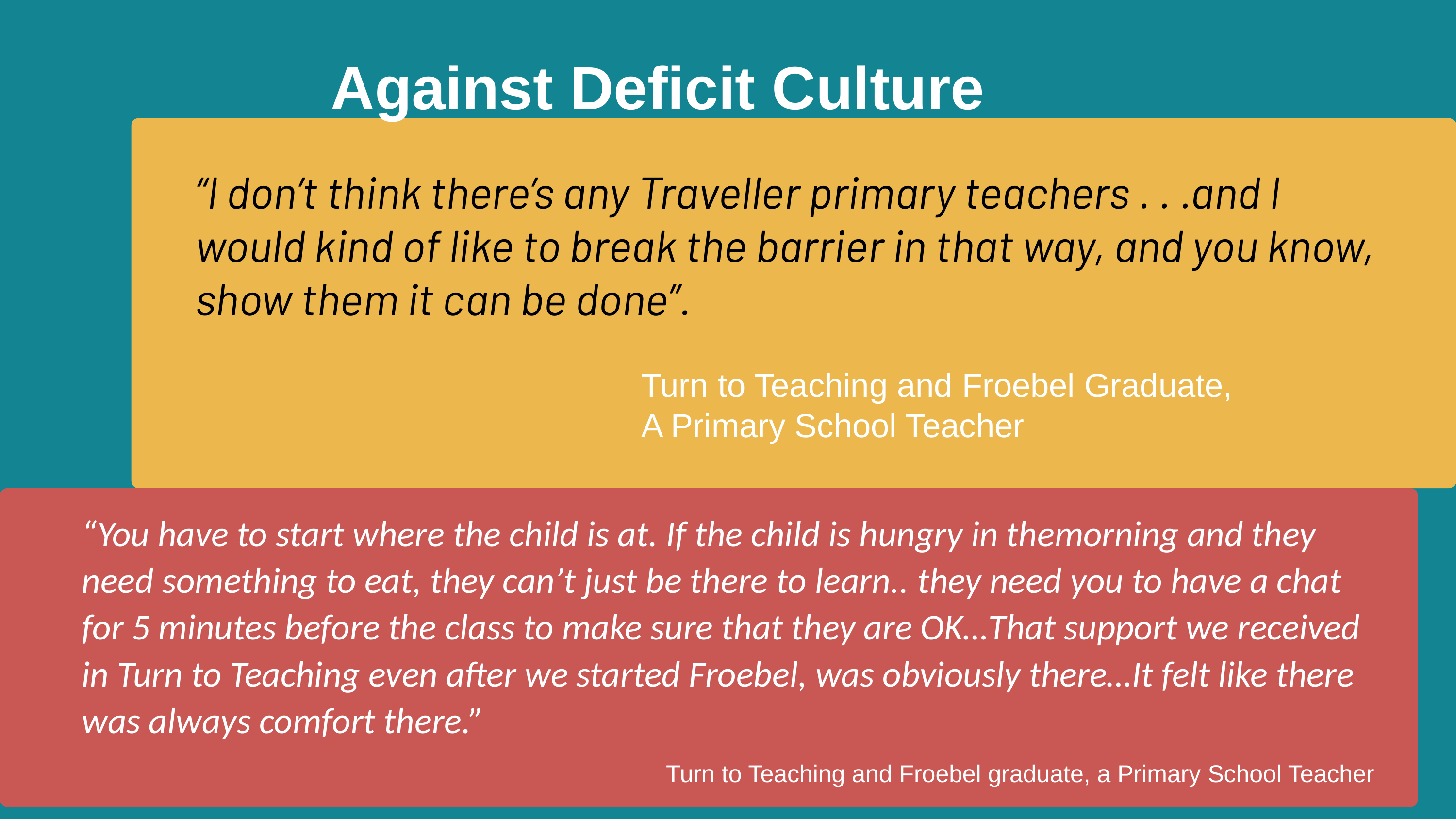

Against Deficit Culture

“I don’t think there’s any Traveller primary teachers . . .and I would kind of like to break the barrier in that way, and you know, show them it can be done”.
 Turn to Teaching and Froebel Graduate,
 A Primary School Teacher

“You have to start where the child is at. If the child is hungry in themorning and they need something to eat, they can’t just be there to learn.. they need you to have a chat for 5 minutes before the class to make sure that they are OK…That support we received in Turn to Teaching even after we started Froebel, was obviously there…It felt like there was always comfort there.”​
Turn to Teaching and Froebel graduate, a Primary School Teacher